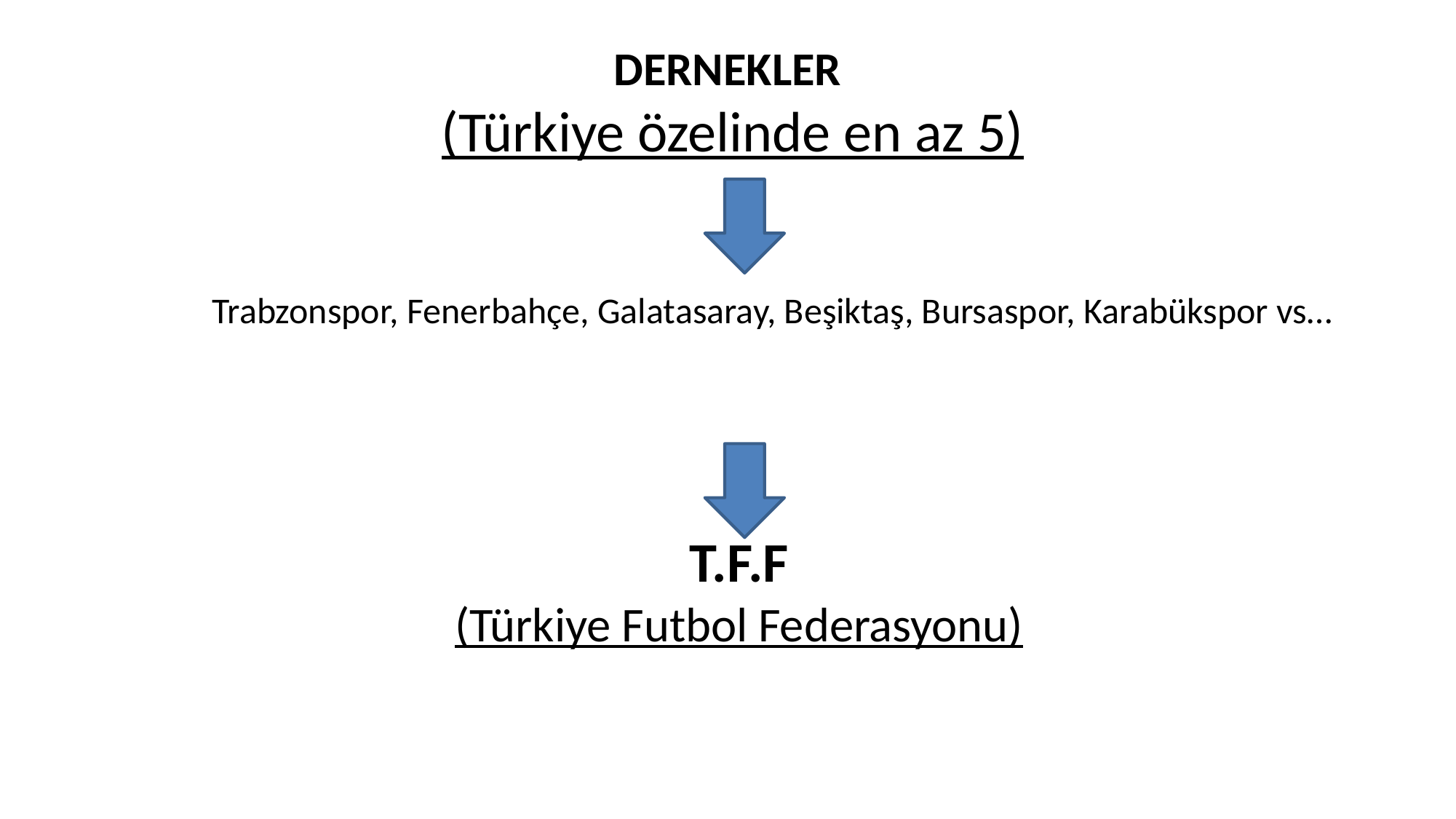

# DERNEKLER (Türkiye özelinde en az 5)

         Trabzonspor, Fenerbahçe, Galatasaray, Beşiktaş, Bursaspor, Karabükspor vs…

T.F.F
(Türkiye Futbol Federasyonu)